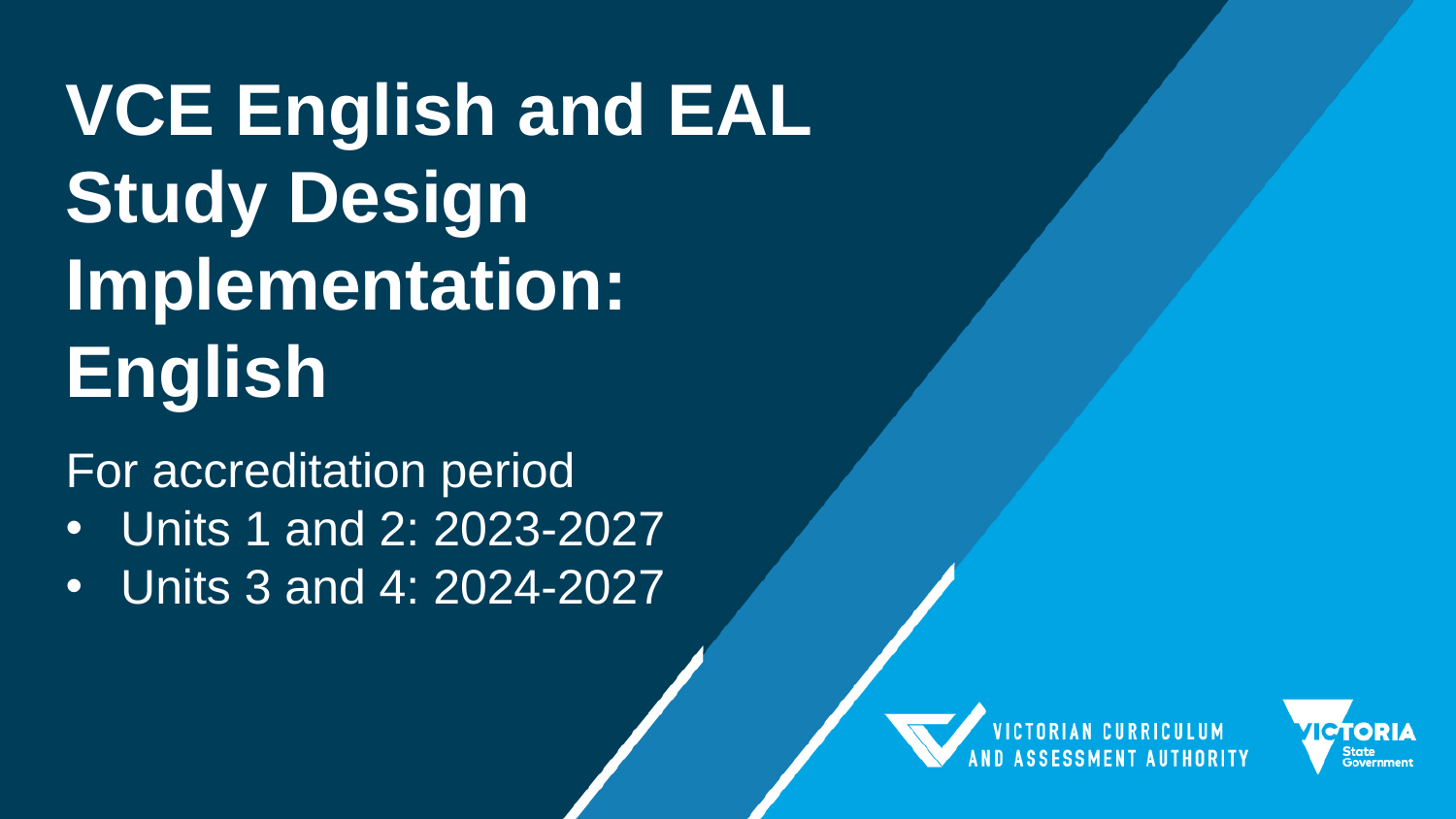

# VCE English and EAL Study Design Implementation: English
For accreditation period
Units 1 and 2: 2023-2027
Units 3 and 4: 2024-2027